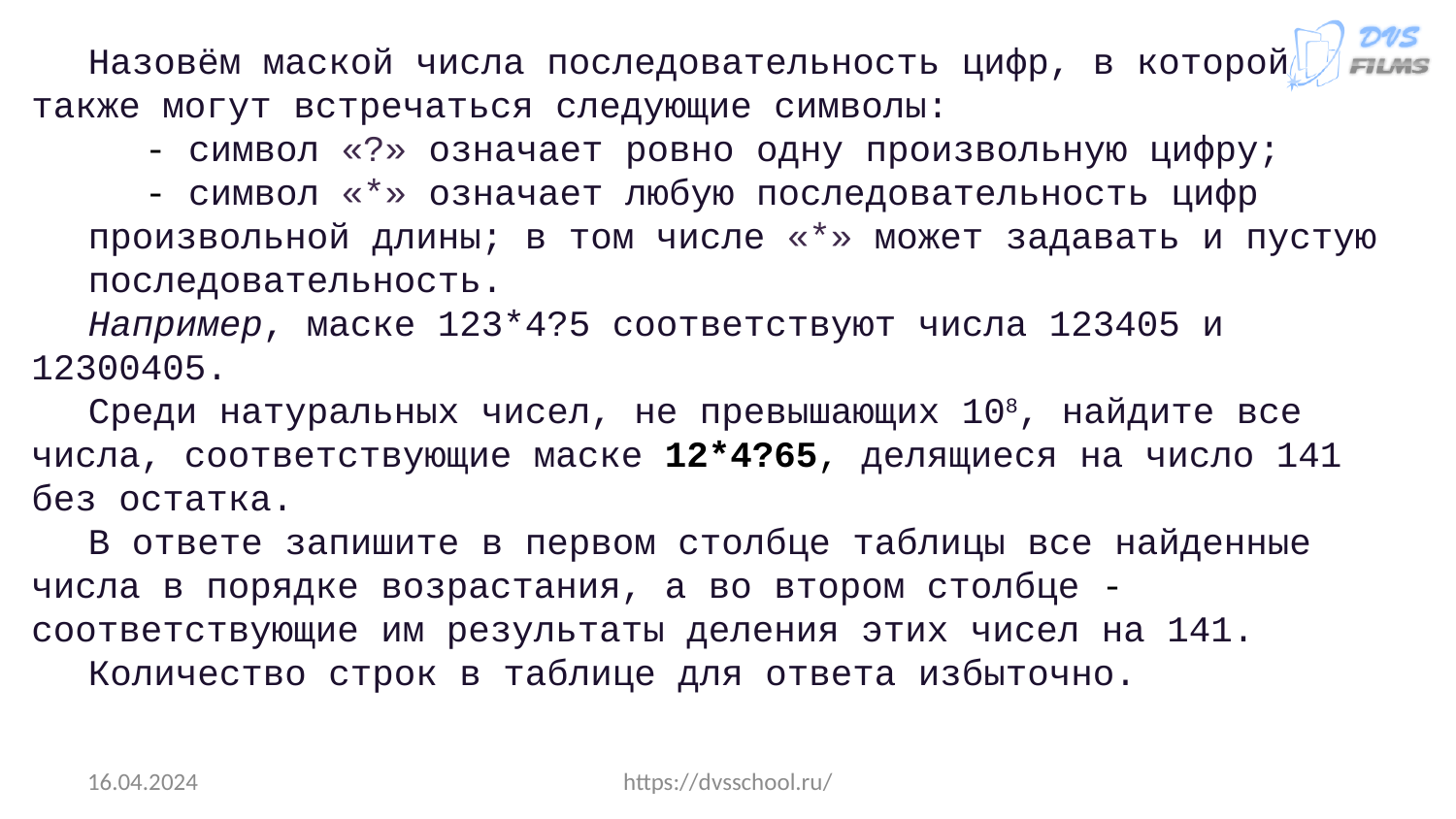

Назовём маской числа последовательность цифр, в которой также могут встречаться следующие символы:
- символ «?» означает ровно одну произвольную цифру;
- символ «*» означает любую последовательность цифр произвольной длины; в том числе «*» может задавать и пустую последовательность.
Например, маске 123*4?5 соответствуют числа 123405 и 12300405.
Среди натуральных чисел, не превышающих 108, найдите все числа, соответствующие маске 12*4?65, делящиеся на число 141 без остатка.
В ответе запишите в первом столбце таблицы все найденные числа в порядке возрастания, а во втором столбце - соответствующие им результаты деления этих чисел на 141.
Количество строк в таблице для ответа избыточно.
16.04.2024
https://dvsschool.ru/